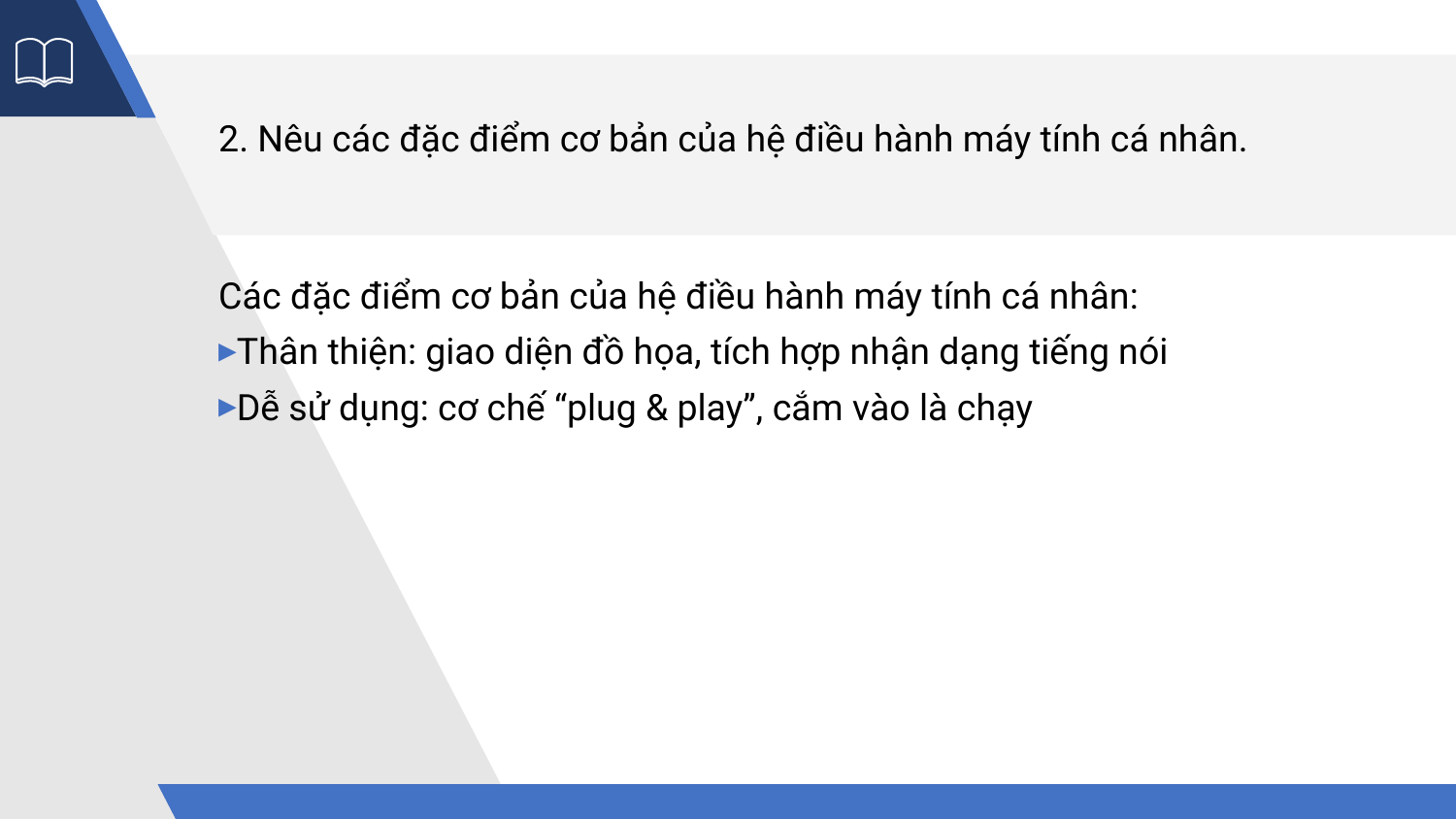

2. Nêu các đặc điểm cơ bản của hệ điều hành máy tính cá nhân.
Các đặc điểm cơ bản của hệ điều hành máy tính cá nhân:
Thân thiện: giao diện đồ họa, tích hợp nhận dạng tiếng nói
Dễ sử dụng: cơ chế “plug & play”, cắm vào là chạy